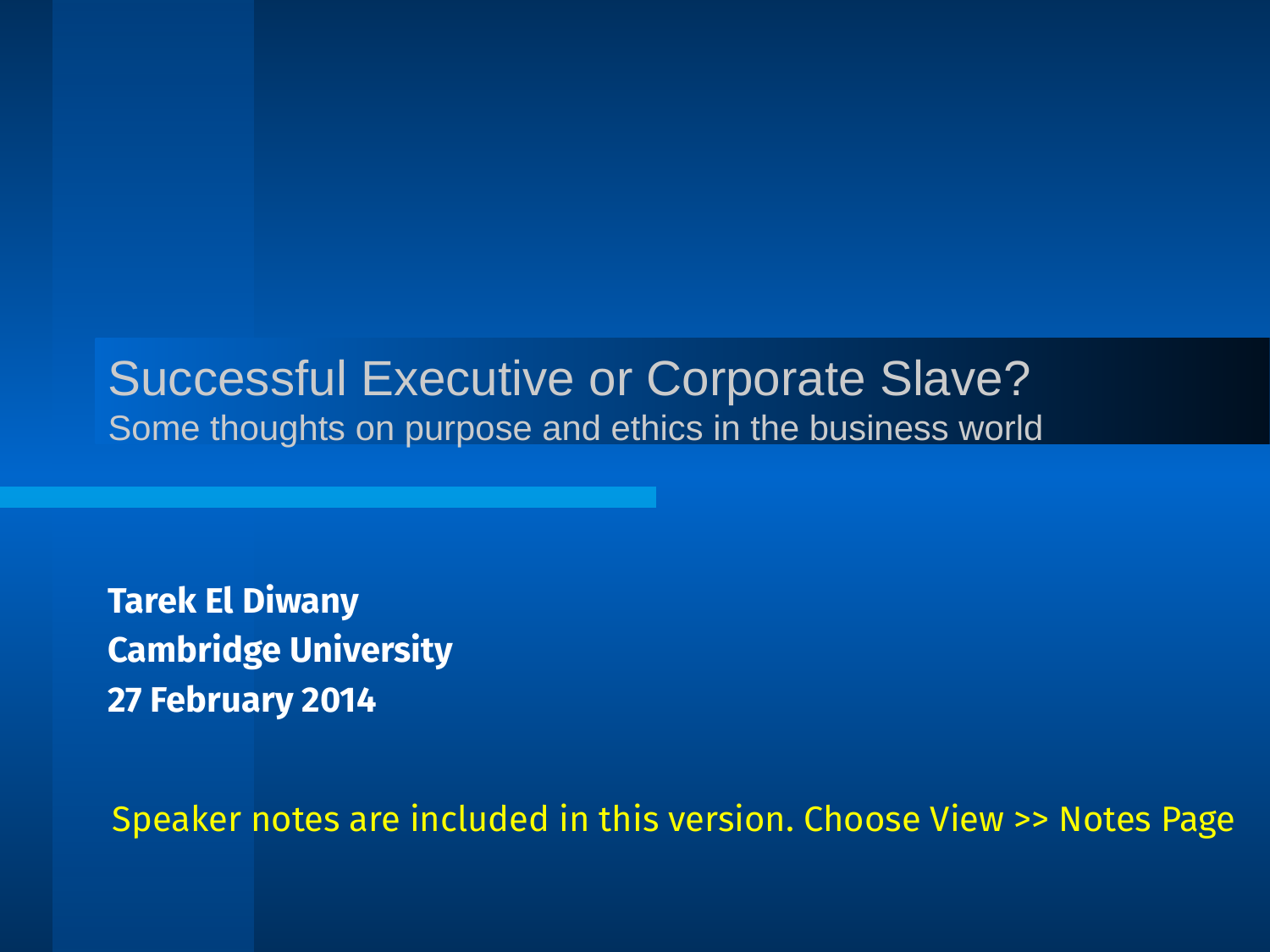

# Successful Executive or Corporate Slave? Some thoughts on purpose and ethics in the business world
Tarek El Diwany
Cambridge University
27 February 2014
Speaker notes are included in this version. Choose View >> Notes Page